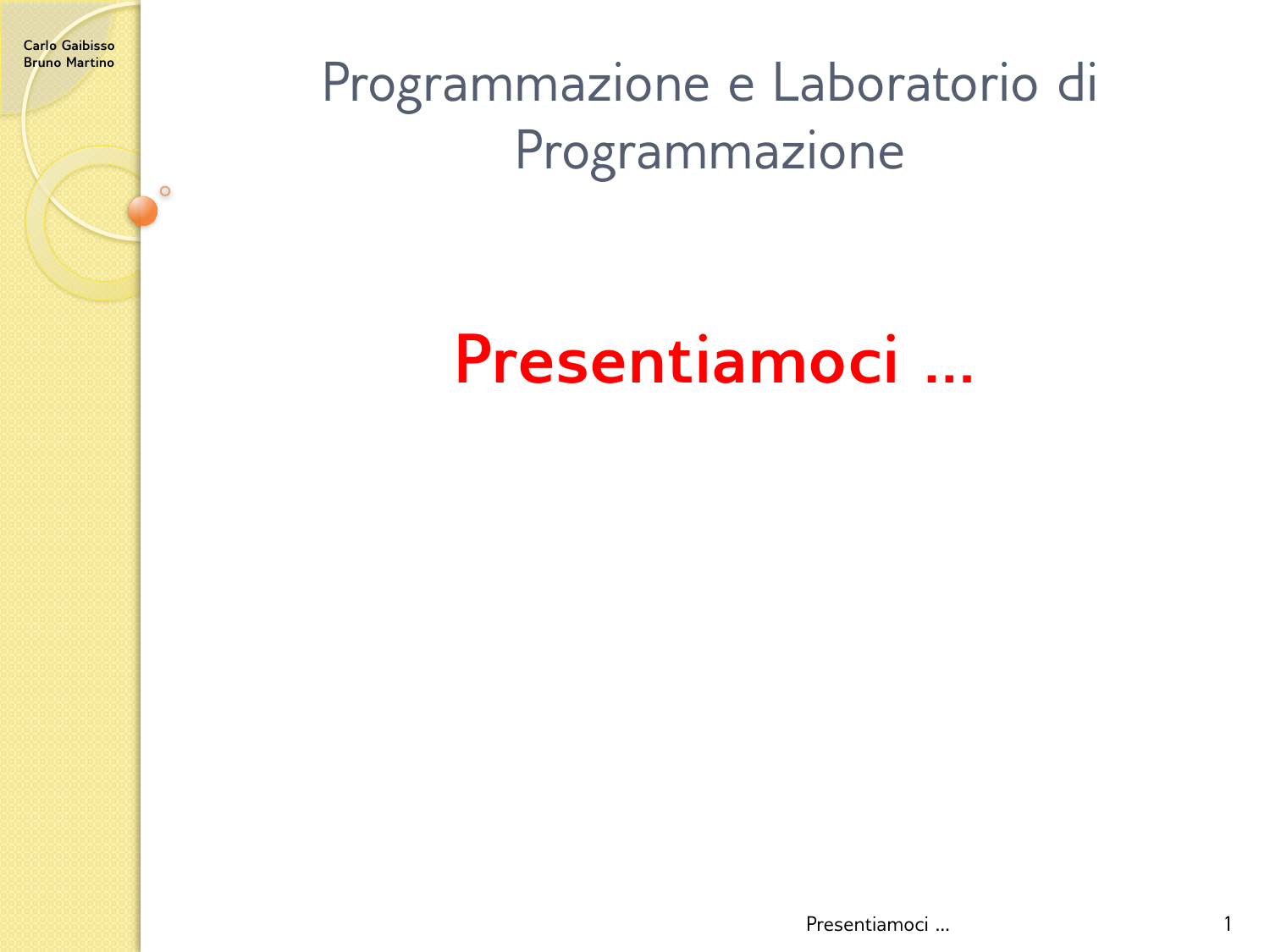

# Programmazione e Laboratorio di Programmazione
Presentiamoci …
Presentiamoci …
1